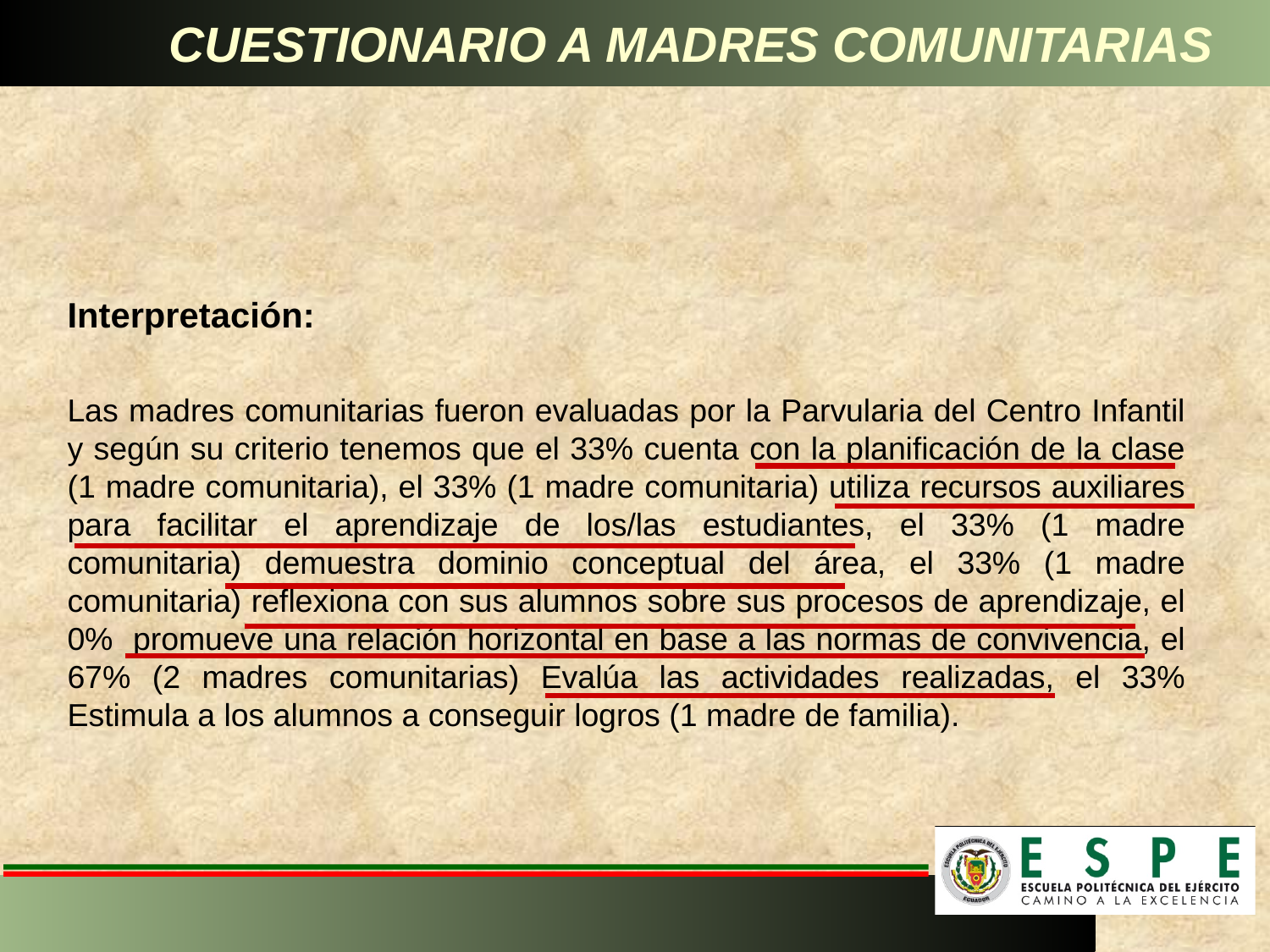

CUESTIONARIO A MADRES COMUNITARIAS
Interpretación:

Las madres comunitarias fueron evaluadas por la Parvularia del Centro Infantil y según su criterio tenemos que el 33% cuenta con la planificación de la clase (1 madre comunitaria), el 33% (1 madre comunitaria) utiliza recursos auxiliares para facilitar el aprendizaje de los/las estudiantes, el 33% (1 madre comunitaria) demuestra dominio conceptual del área, el 33% (1 madre comunitaria) reflexiona con sus alumnos sobre sus procesos de aprendizaje, el 0%  promueve una relación horizontal en base a las normas de convivencia, el 67% (2 madres comunitarias) Evalúa las actividades realizadas, el 33% Estimula a los alumnos a conseguir logros (1 madre de familia).